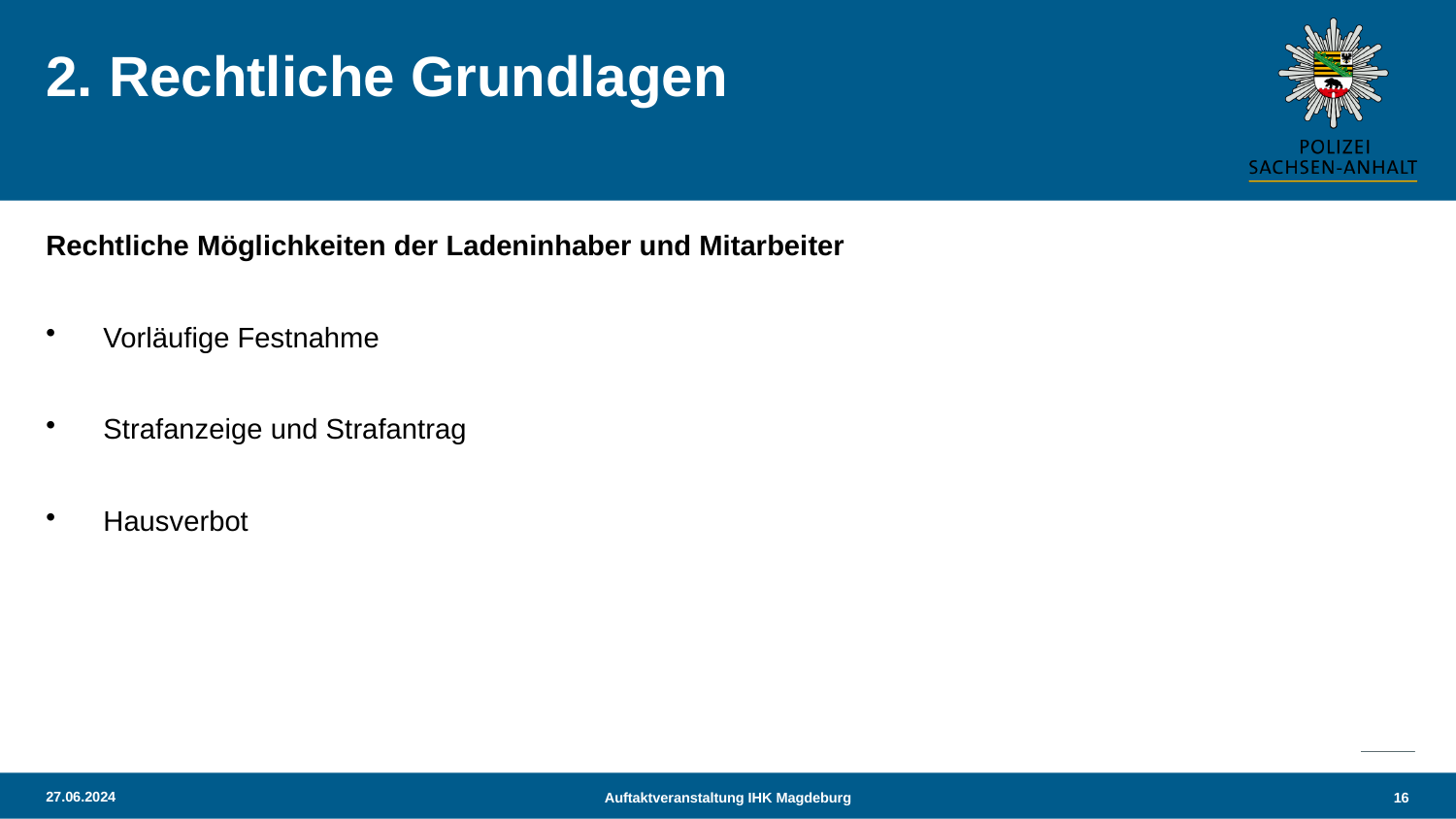

# 2. Rechtliche Grundlagen
Rechtliche Möglichkeiten der Ladeninhaber und Mitarbeiter

Vorläufige Festnahme

Strafanzeige und Strafantrag

Hausverbot

27.06.2024
Auftaktveranstaltung IHK Magdeburg
16